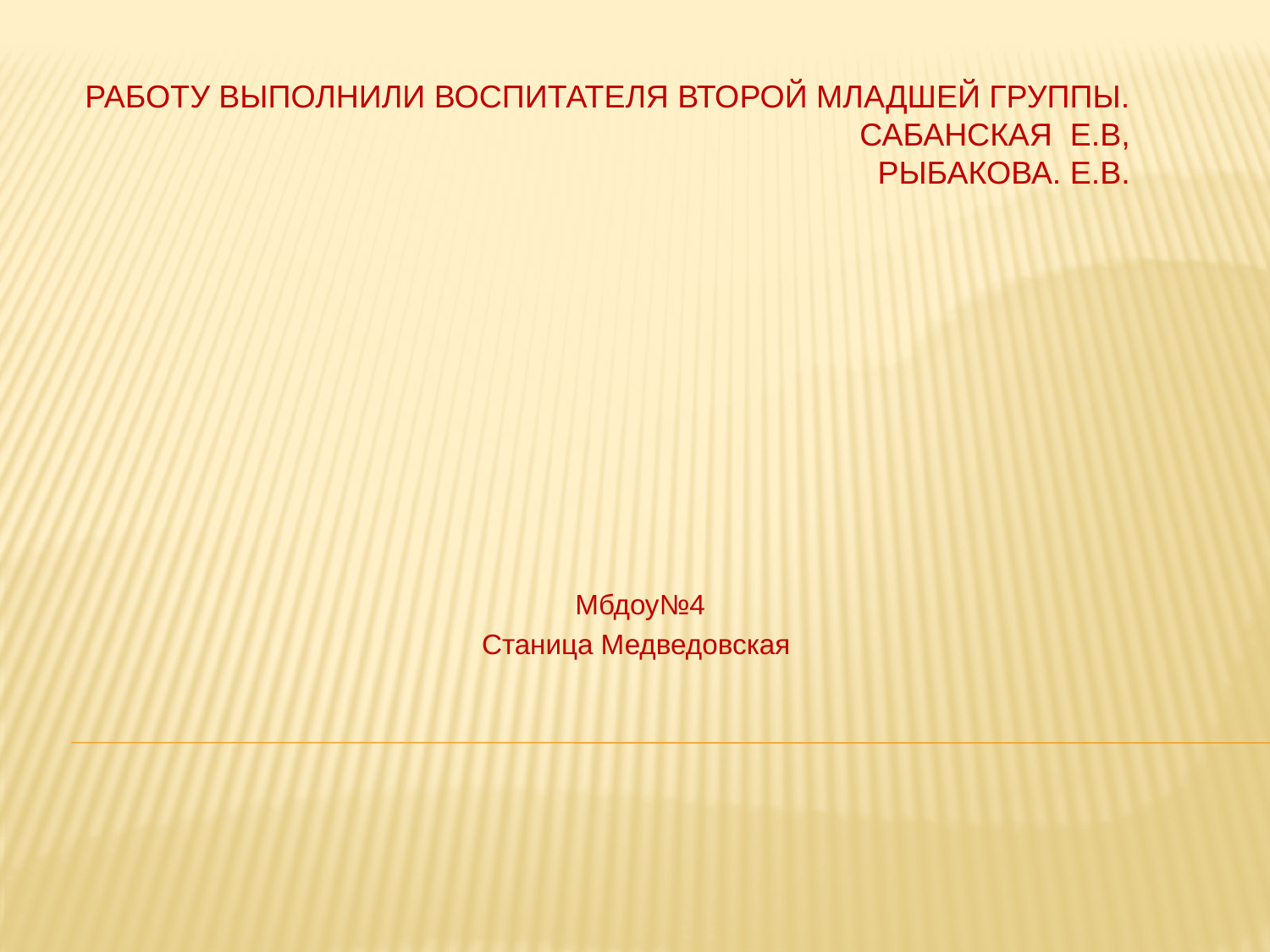

# работу выполнили воспитателя второй младшей группы. Сабанская  Е.В, рыбакова. Е.В.
Мбдоу№4
Станица Медведовская